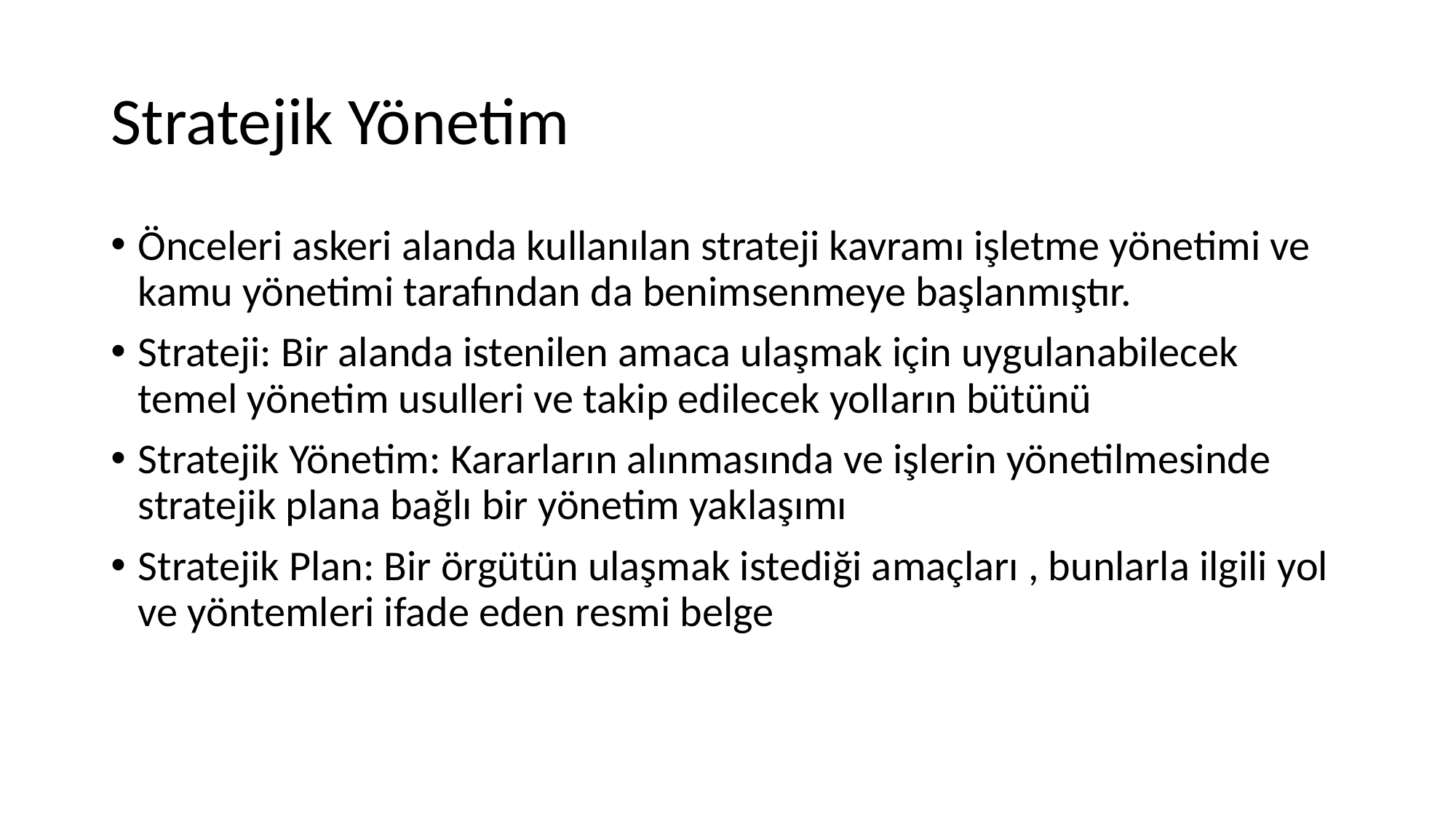

# Stratejik Yönetim
Önceleri askeri alanda kullanılan strateji kavramı işletme yönetimi ve kamu yönetimi tarafından da benimsenmeye başlanmıştır.
Strateji: Bir alanda istenilen amaca ulaşmak için uygulanabilecek temel yönetim usulleri ve takip edilecek yolların bütünü
Stratejik Yönetim: Kararların alınmasında ve işlerin yönetilmesinde stratejik plana bağlı bir yönetim yaklaşımı
Stratejik Plan: Bir örgütün ulaşmak istediği amaçları , bunlarla ilgili yol ve yöntemleri ifade eden resmi belge